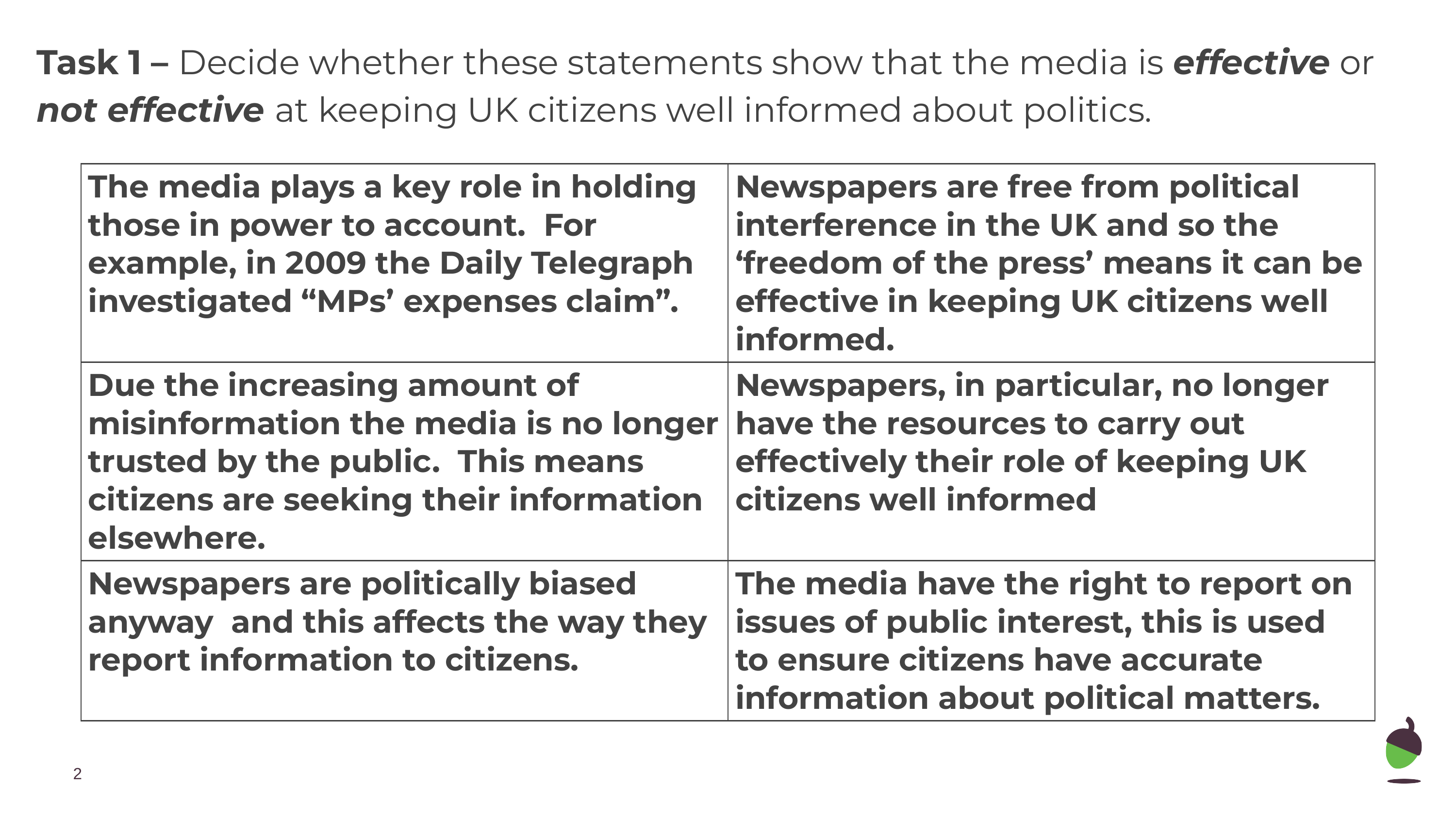

# Task 1 – Decide whether these statements show that the media is effective or not effective at keeping UK citizens well informed about politics.

| The media plays a key role in holding those in power to account. For example, in 2009 the Daily Telegraph investigated “MPs’ expenses claim”. | Newspapers are free from political interference in the UK and so the ‘freedom of the press’ means it can be effective in keeping UK citizens well informed. |
| --- | --- |
| Due the increasing amount of misinformation the media is no longer trusted by the public. This means citizens are seeking their information elsewhere. | Newspapers, in particular, no longer have the resources to carry out effectively their role of keeping UK citizens well informed |
| Newspapers are politically biased anyway and this affects the way they report information to citizens. | The media have the right to report on issues of public interest, this is used to ensure citizens have accurate information about political matters. |
2